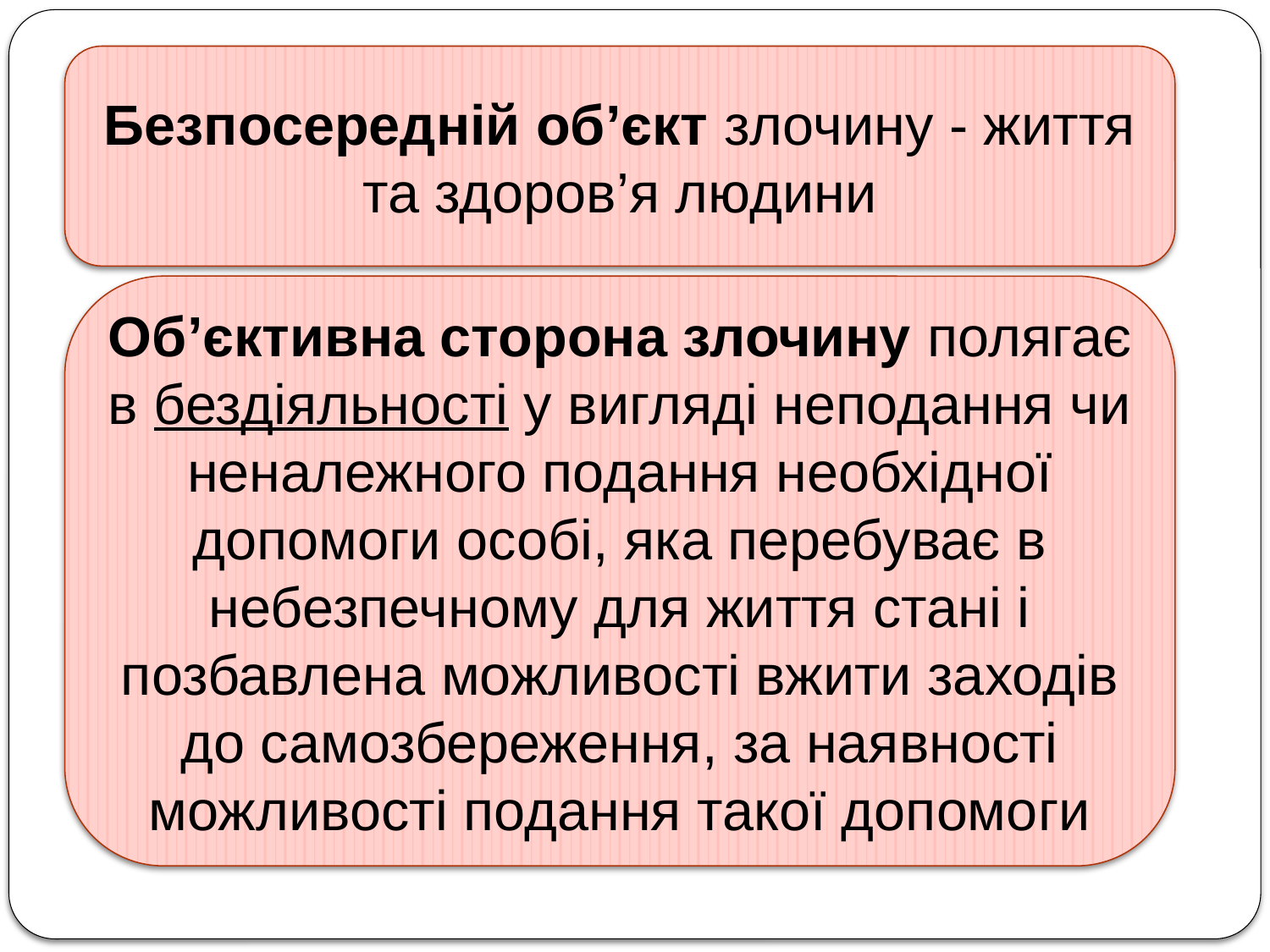

Безпосередній об’єкт злочину - життя та здоров’я людини
Об’єктивна сторона злочину полягає в бездіяльності у вигляді неподання чи неналежного подання необхідної допомоги особі, яка перебуває в небезпечному для життя стані і позбавлена можливості вжити заходів до самозбереження, за наявності можливості подання такої допомоги